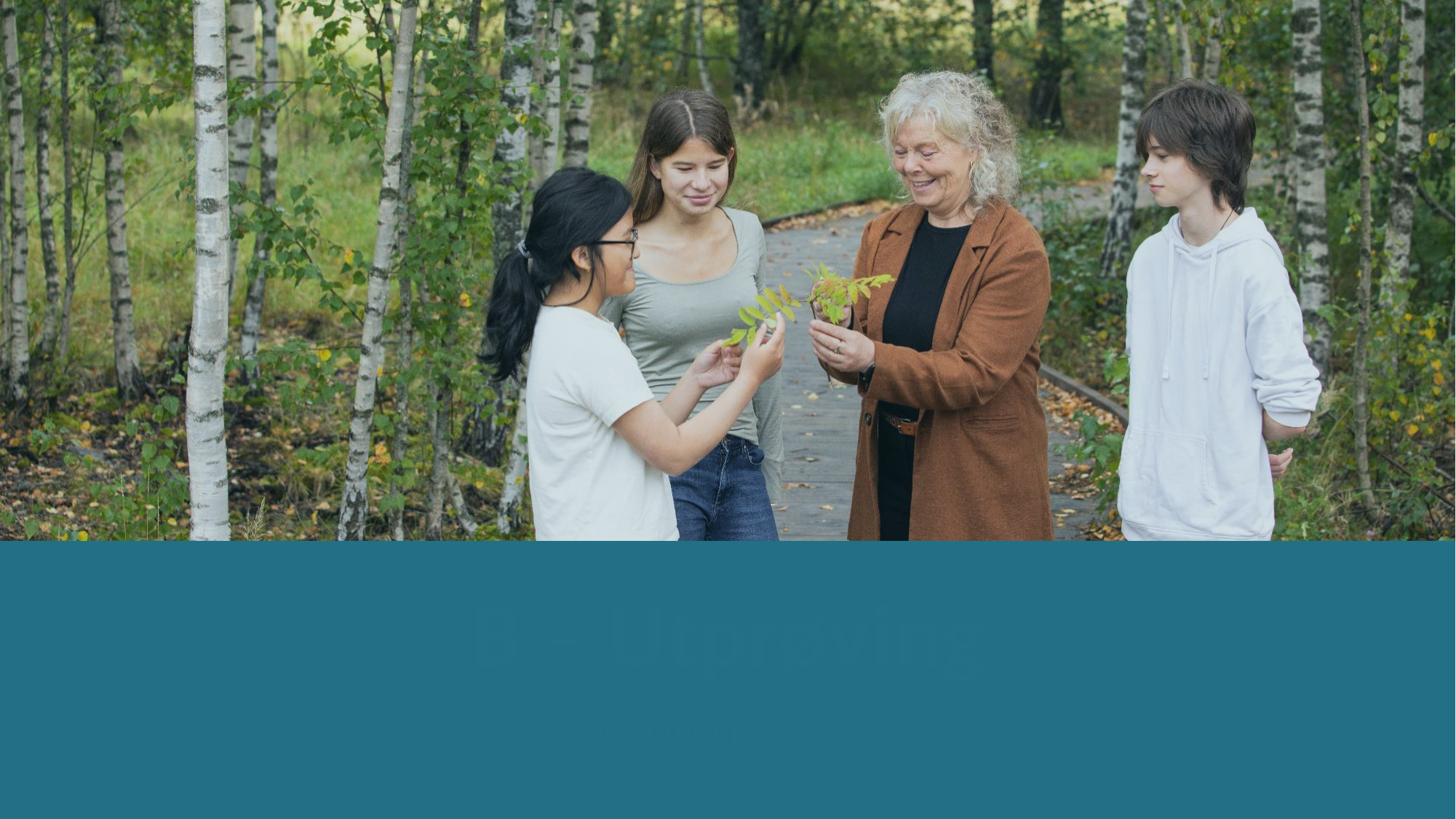

# B – Utprøving
Uterommet på vår skole